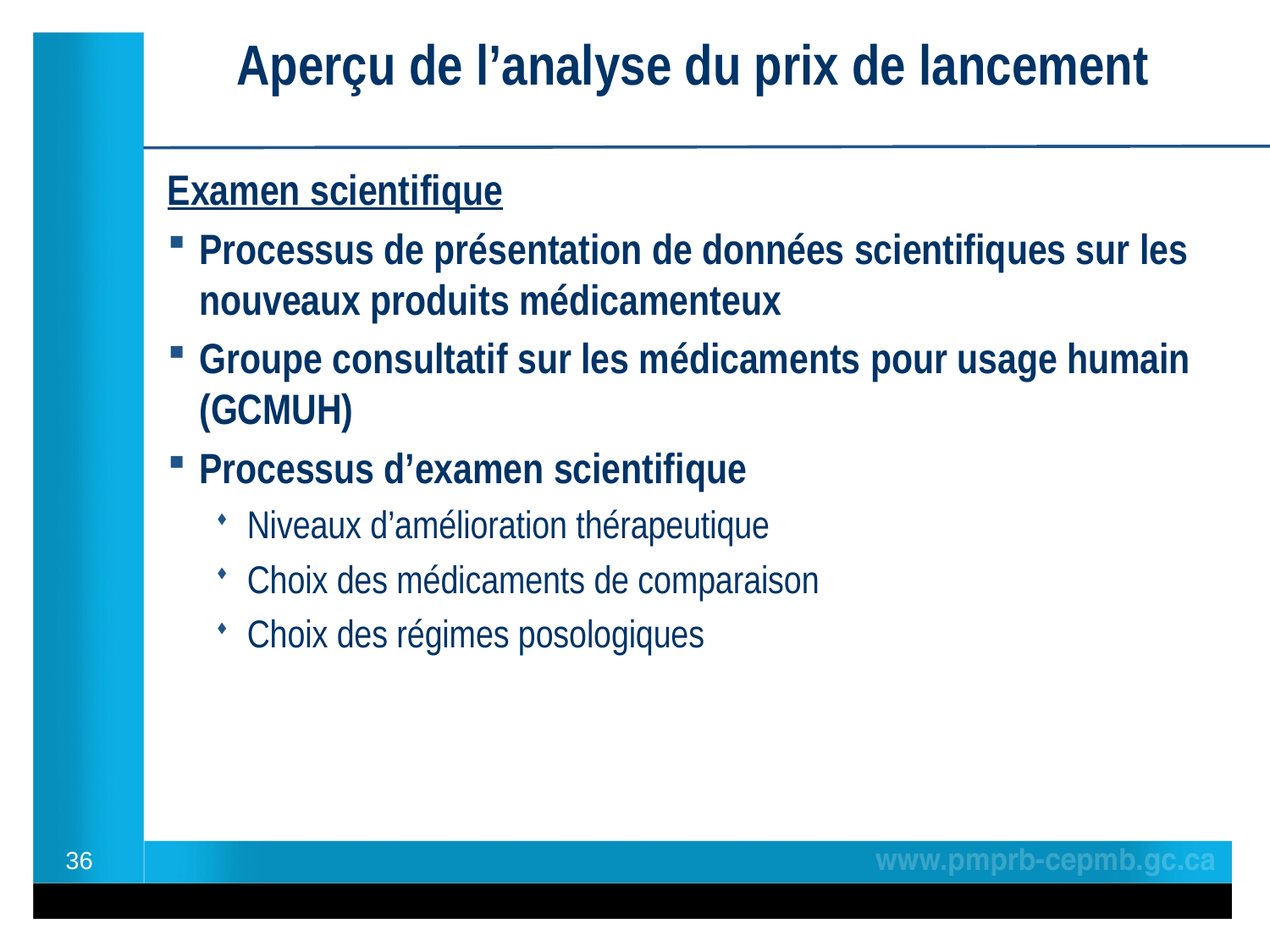

# Aperçu de l’analyse du prix de lancement

Examen scientifique
Processus de présentation de données scientifiques sur les nouveaux produits médicamenteux
Groupe consultatif sur les médicaments pour usage humain (GCMUH)
Processus d’examen scientifique
Niveaux d’amélioration thérapeutique
Choix des médicaments de comparaison
Choix des régimes posologiques
36